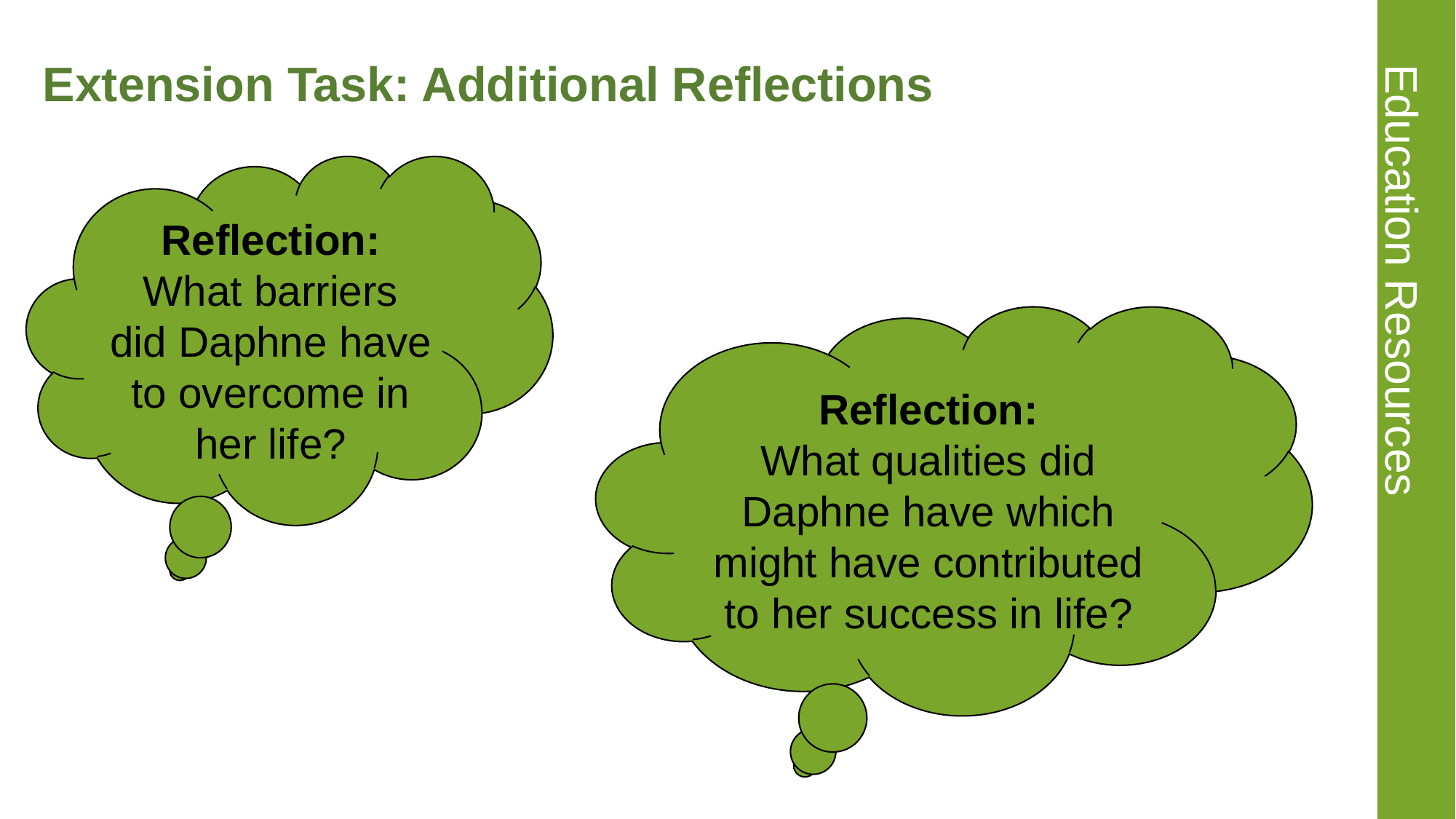

# Extension Task: Additional Reflections 2

Reflection:
What barriers did Daphne have to overcome in her life?

Reflection:
What qualities did Daphne have which might have contributed to her success in life?